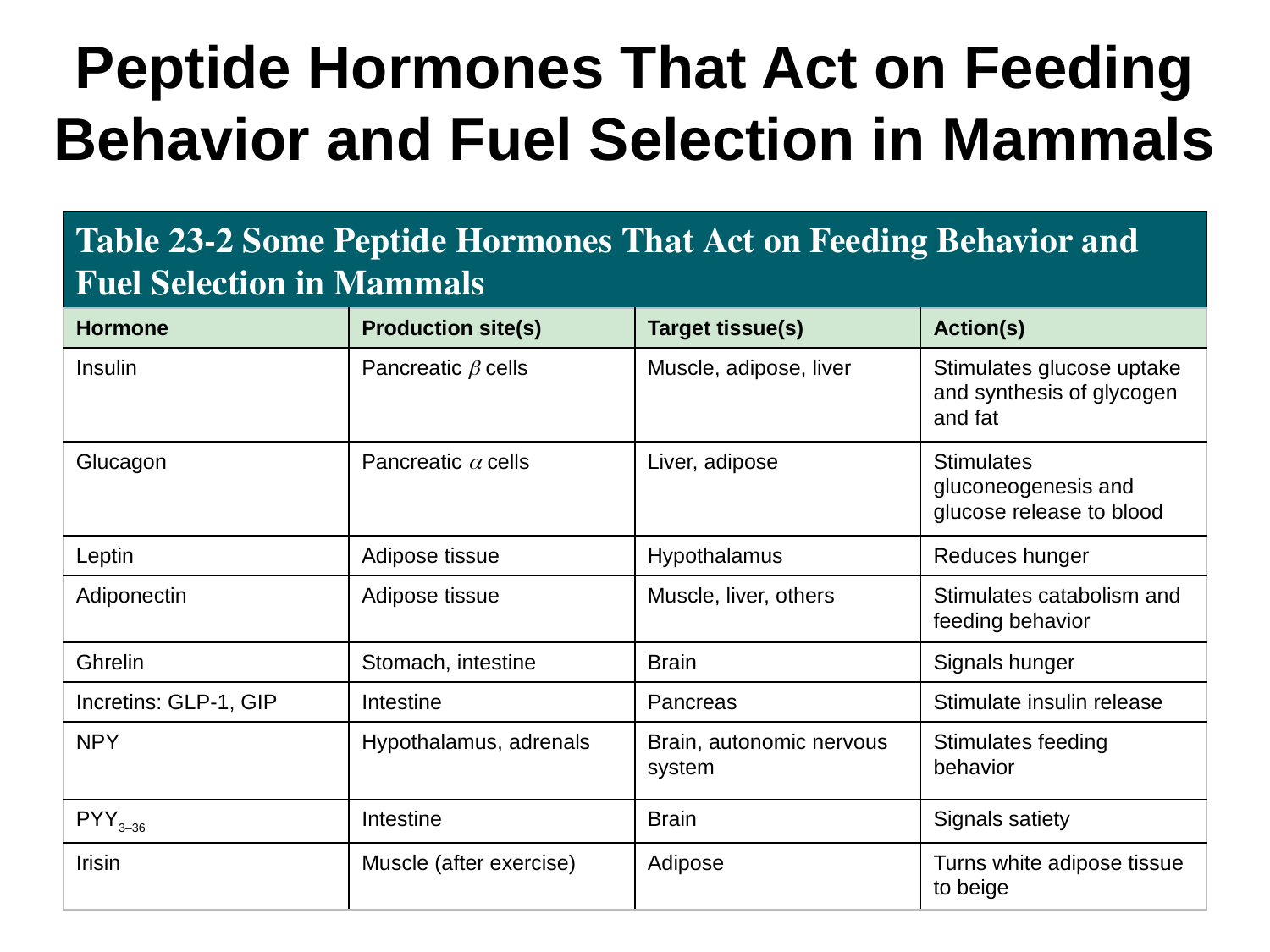

# Peptide Hormones That Act on Feeding Behavior and Fuel Selection in Mammals
Table 23-2 Some Peptide Hormones That Act on Feeding Behavior and Fuel Selection in Mammals
| Hormone | Production site(s) | Target tissue(s) | Action(s) |
| --- | --- | --- | --- |
| Insulin | Pancreatic β cells | Muscle, adipose, liver | Stimulates glucose uptake and synthesis of glycogen and fat |
| Glucagon | Pancreatic α cells | Liver, adipose | Stimulates gluconeogenesis and glucose release to blood |
| Leptin | Adipose tissue | Hypothalamus | Reduces hunger |
| Adiponectin | Adipose tissue | Muscle, liver, others | Stimulates catabolism and feeding behavior |
| Ghrelin | Stomach, intestine | Brain | Signals hunger |
| Incretins: GLP-1, GIP | Intestine | Pancreas | Stimulate insulin release |
| NPY | Hypothalamus, adrenals | Brain, autonomic nervous system | Stimulates feeding behavior |
| PYY3–36 | Intestine | Brain | Signals satiety |
| Irisin | Muscle (after exercise) | Adipose | Turns white adipose tissue to beige |